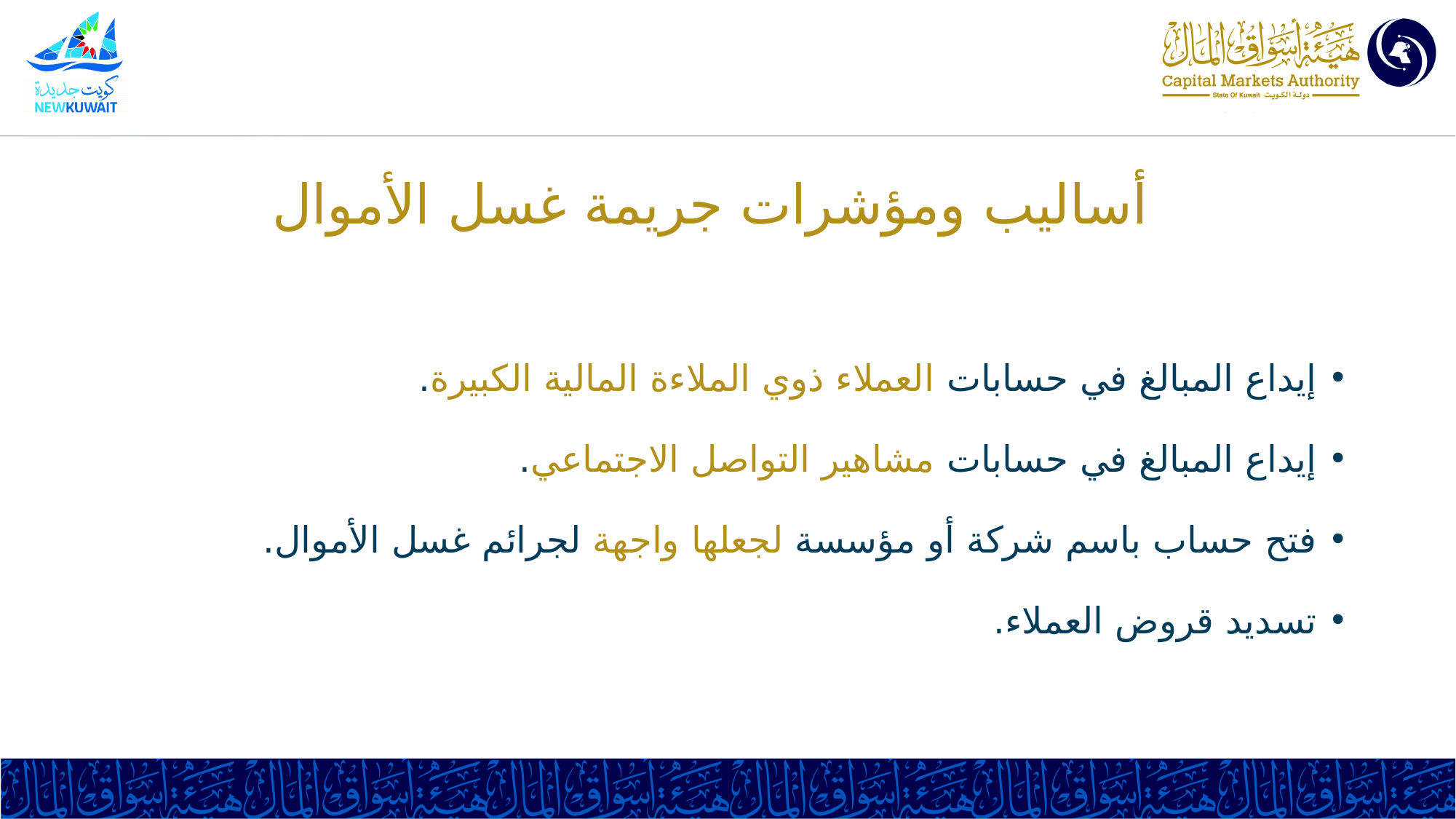

# أساليب ومؤشرات جريمة غسل الأموال
إيداع المبالغ في حسابات العملاء ذوي الملاءة المالية الكبيرة.
إيداع المبالغ في حسابات مشاهير التواصل الاجتماعي.
فتح حساب باسم شركة أو مؤسسة لجعلها واجهة لجرائم غسل الأموال.
تسديد قروض العملاء.